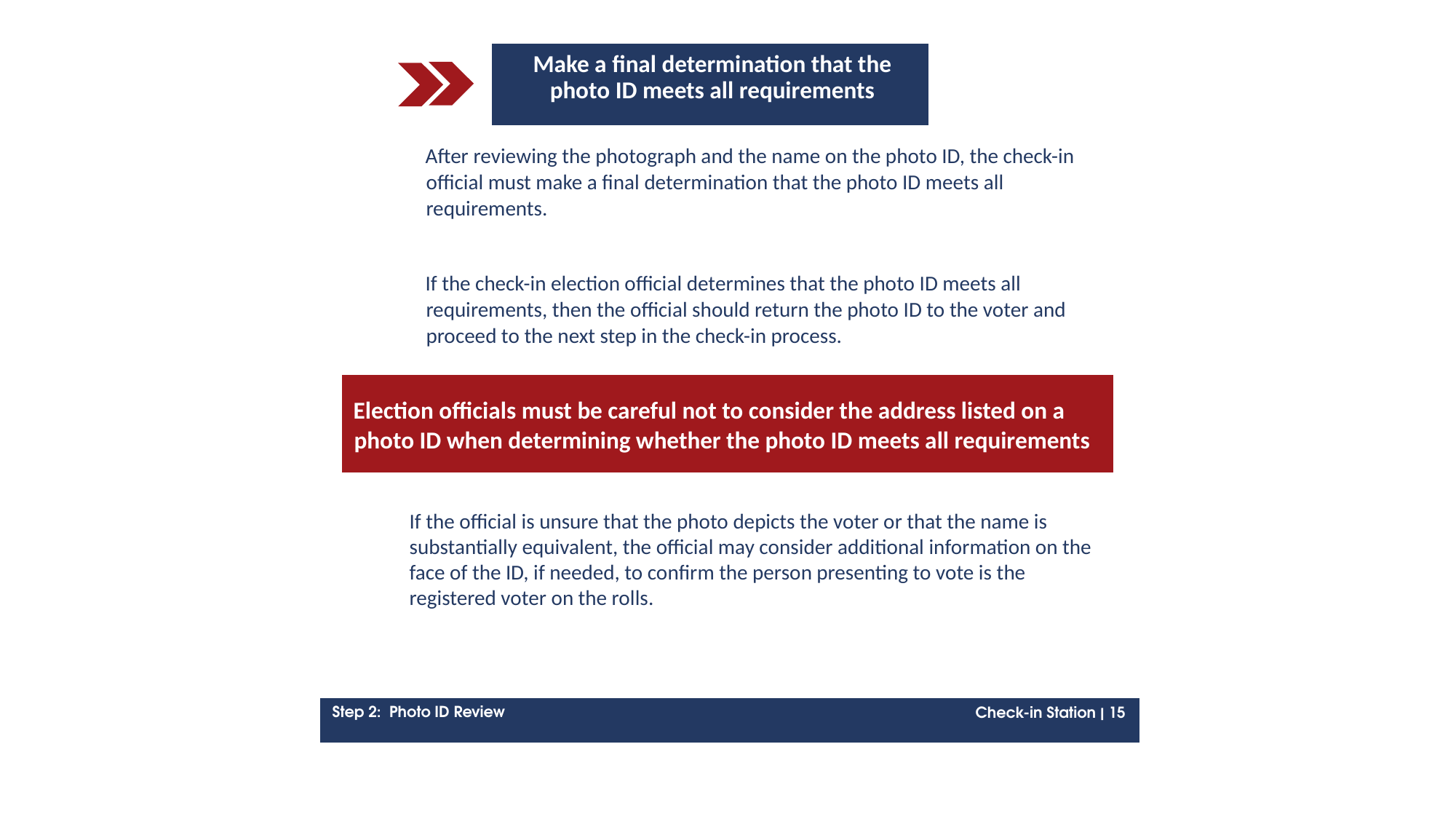

| Make a final determination that the photo ID meets all requirements |
| --- |

After reviewing the photograph and the name on the photo ID, the check-in official must make a final determination that the photo ID meets all requirements.
If the check-in election official determines that the photo ID meets all requirements, then the official should return the photo ID to the voter and proceed to the next step in the check-in process.
Election officials must be careful not to consider the address listed on a photo ID when determining whether the photo ID meets all requirements
If the official is unsure that the photo depicts the voter or that the name is substantially equivalent, the official may consider additional information on the face of the ID, if needed, to confirm the person presenting to vote is the registered voter on the rolls.
Step 2:  Photo ID Review
Check-in Station | 15